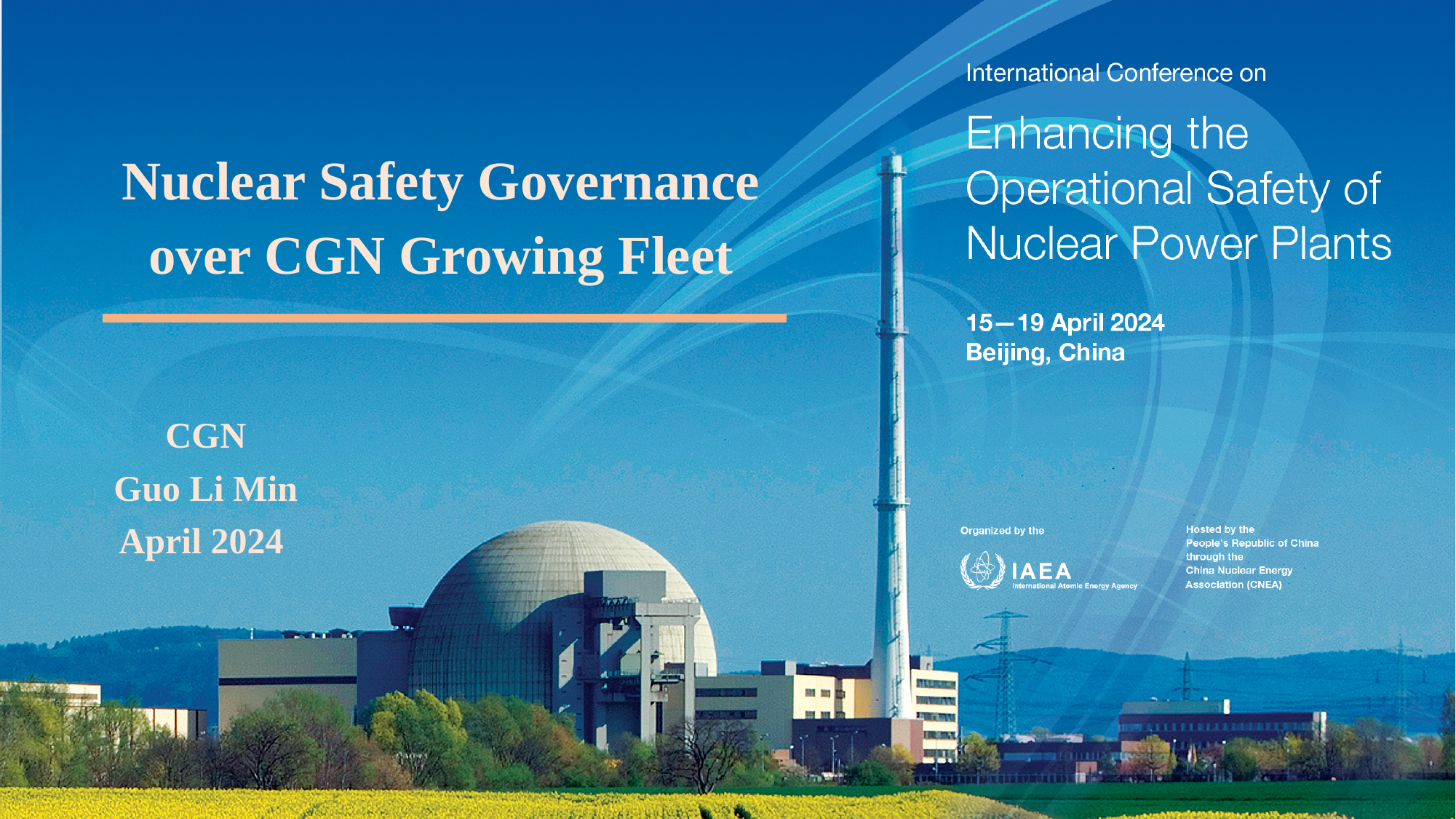

Nuclear Safety Governance
over CGN Growing Fleet
CGN
Guo Li Min
April 2024